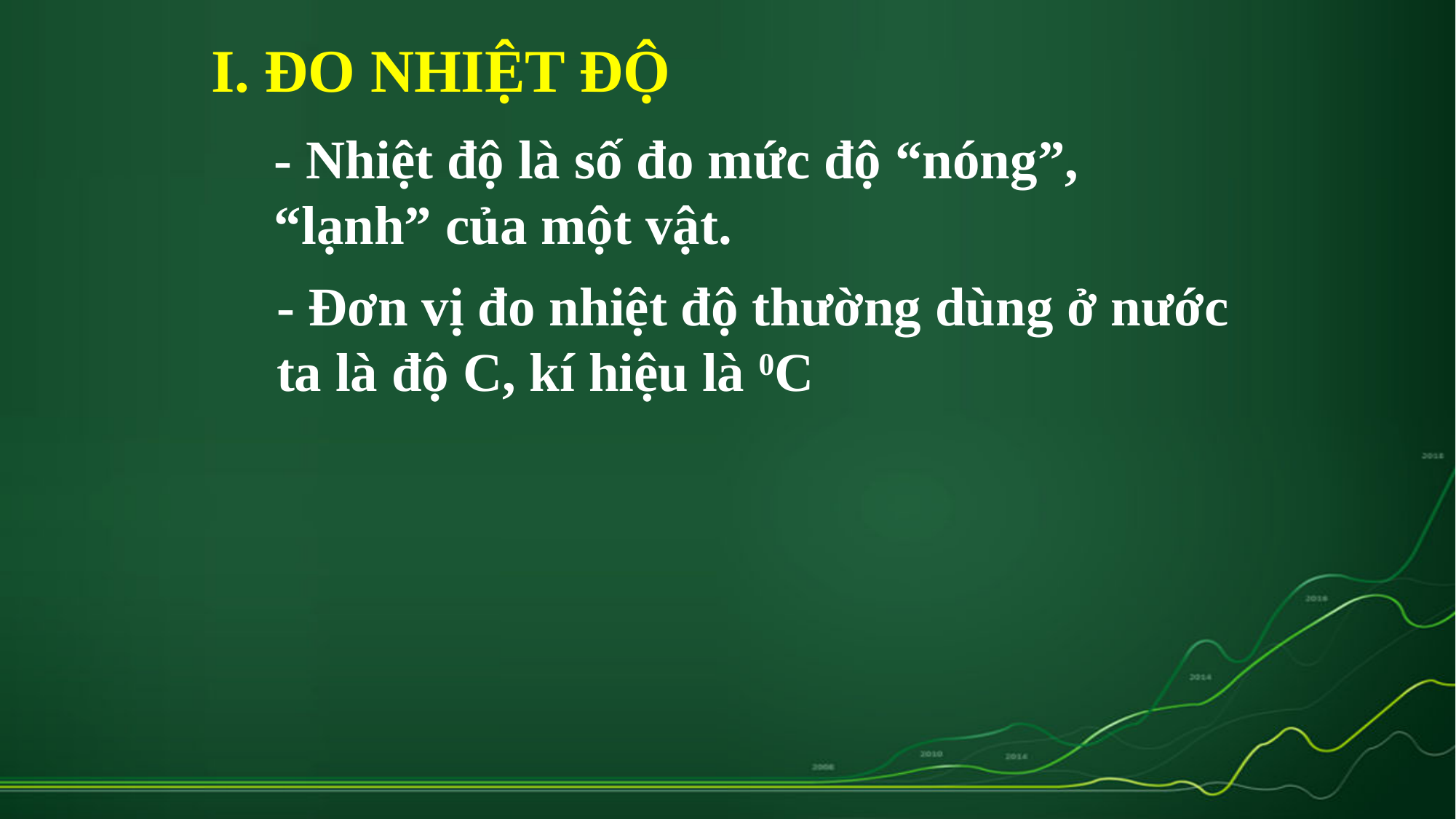

# I. ĐO NHIỆT ĐỘ
- Nhiệt độ là số đo mức độ “nóng”, “lạnh” của một vật.
- Đơn vị đo nhiệt độ thường dùng ở nước ta là độ C, kí hiệu là 0C